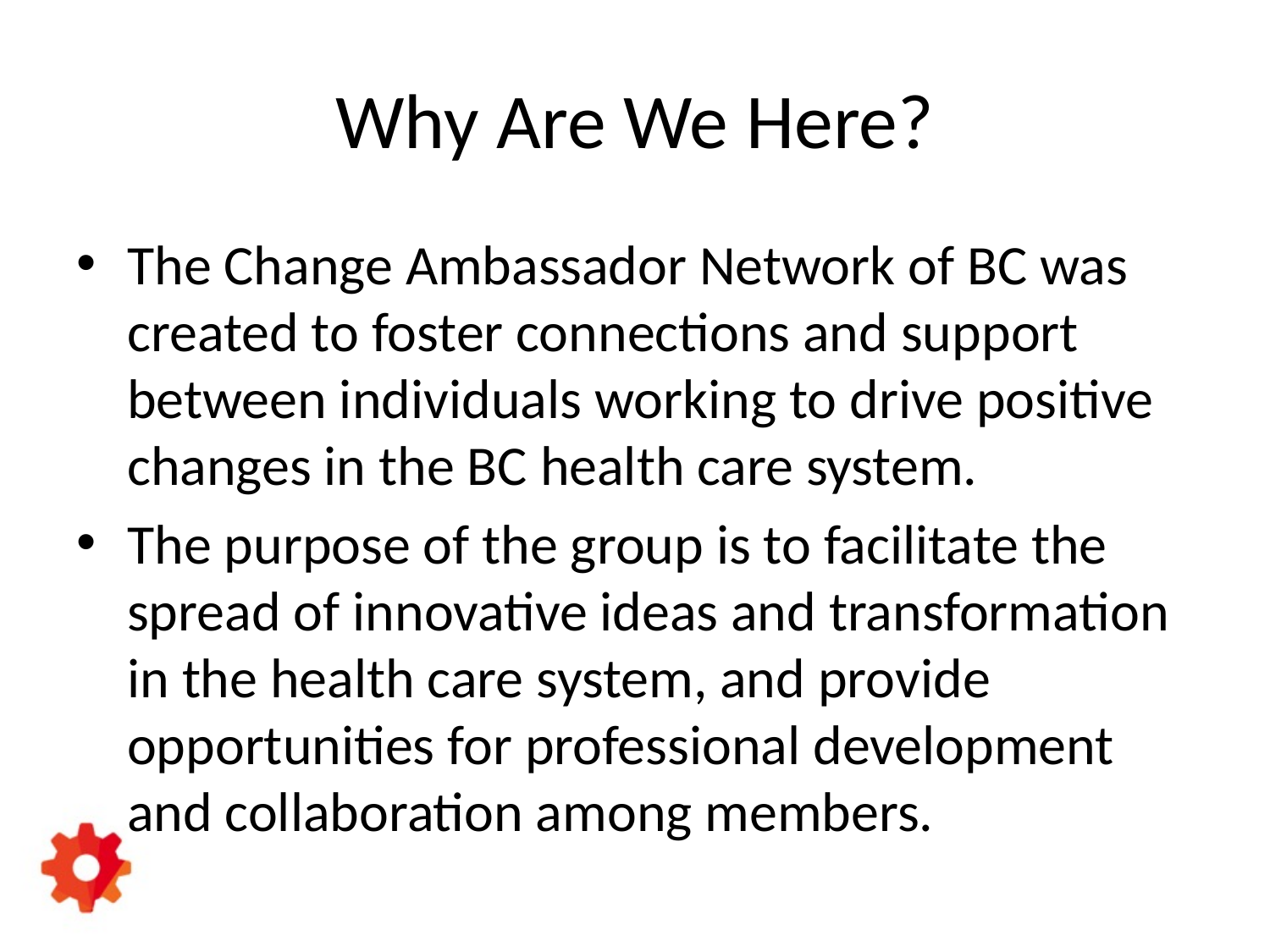

# Why Are We Here?
The Change Ambassador Network of BC was created to foster connections and support between individuals working to drive positive changes in the BC health care system.
The purpose of the group is to facilitate the spread of innovative ideas and transformation in the health care system, and provide opportunities for professional development and collaboration among members.